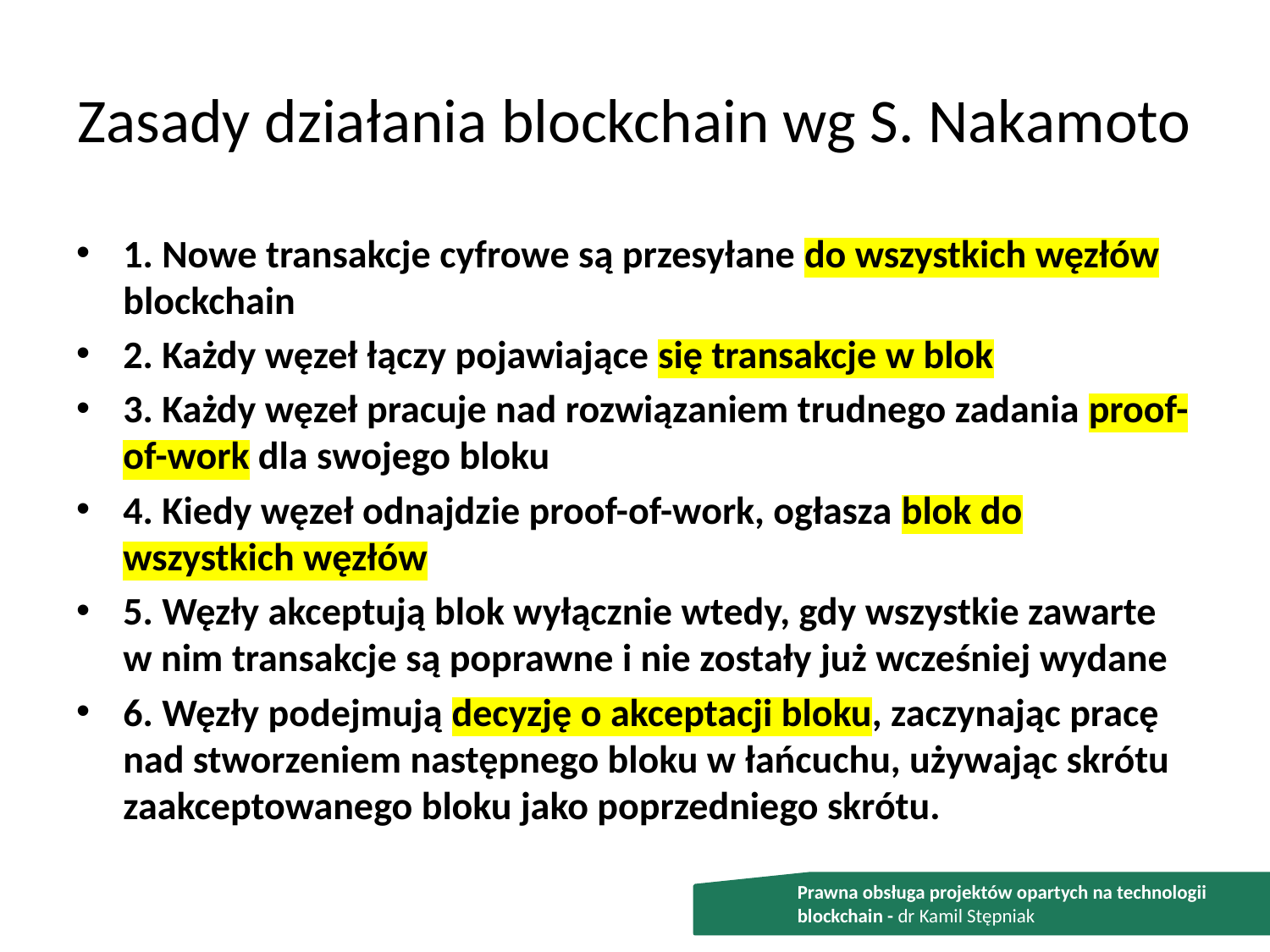

# Zasady działania blockchain wg S. Nakamoto
1. Nowe transakcje cyfrowe są przesyłane do wszystkich węzłów blockchain
2. Każdy węzeł łączy pojawiające się transakcje w blok
3. Każdy węzeł pracuje nad rozwiązaniem trudnego zadania proof- of-work dla swojego bloku
4. Kiedy węzeł odnajdzie proof-of-work, ogłasza blok do wszystkich węzłów
5. Węzły akceptują blok wyłącznie wtedy, gdy wszystkie zawarte w nim transakcje są poprawne i nie zostały już wcześniej wydane
6. Węzły podejmują decyzję o akceptacji bloku, zaczynając pracę nad stworzeniem następnego bloku w łańcuchu, używając skrótu zaakceptowanego bloku jako poprzedniego skrótu.

Prawna obsługa projektów opartych na technologii blockchain - dr Kamil Stępniak